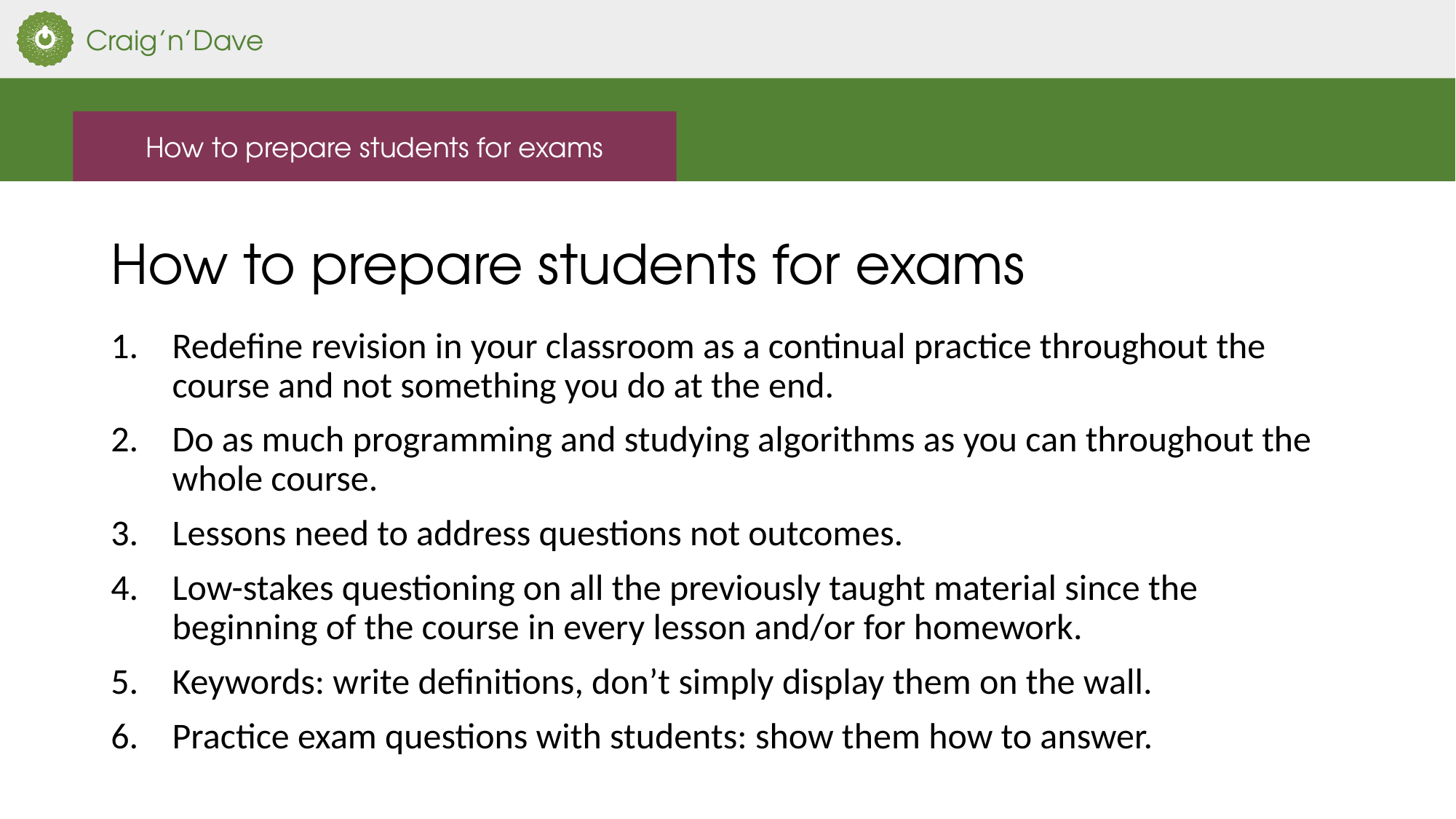

How to prepare students for exams
# How to prepare students for exams
Redefine revision in your classroom as a continual practice throughout the course and not something you do at the end.
Do as much programming and studying algorithms as you can throughout the whole course.
Lessons need to address questions not outcomes.
Low-stakes questioning on all the previously taught material since the beginning of the course in every lesson and/or for homework.
Keywords: write definitions, don’t simply display them on the wall.
Practice exam questions with students: show them how to answer.